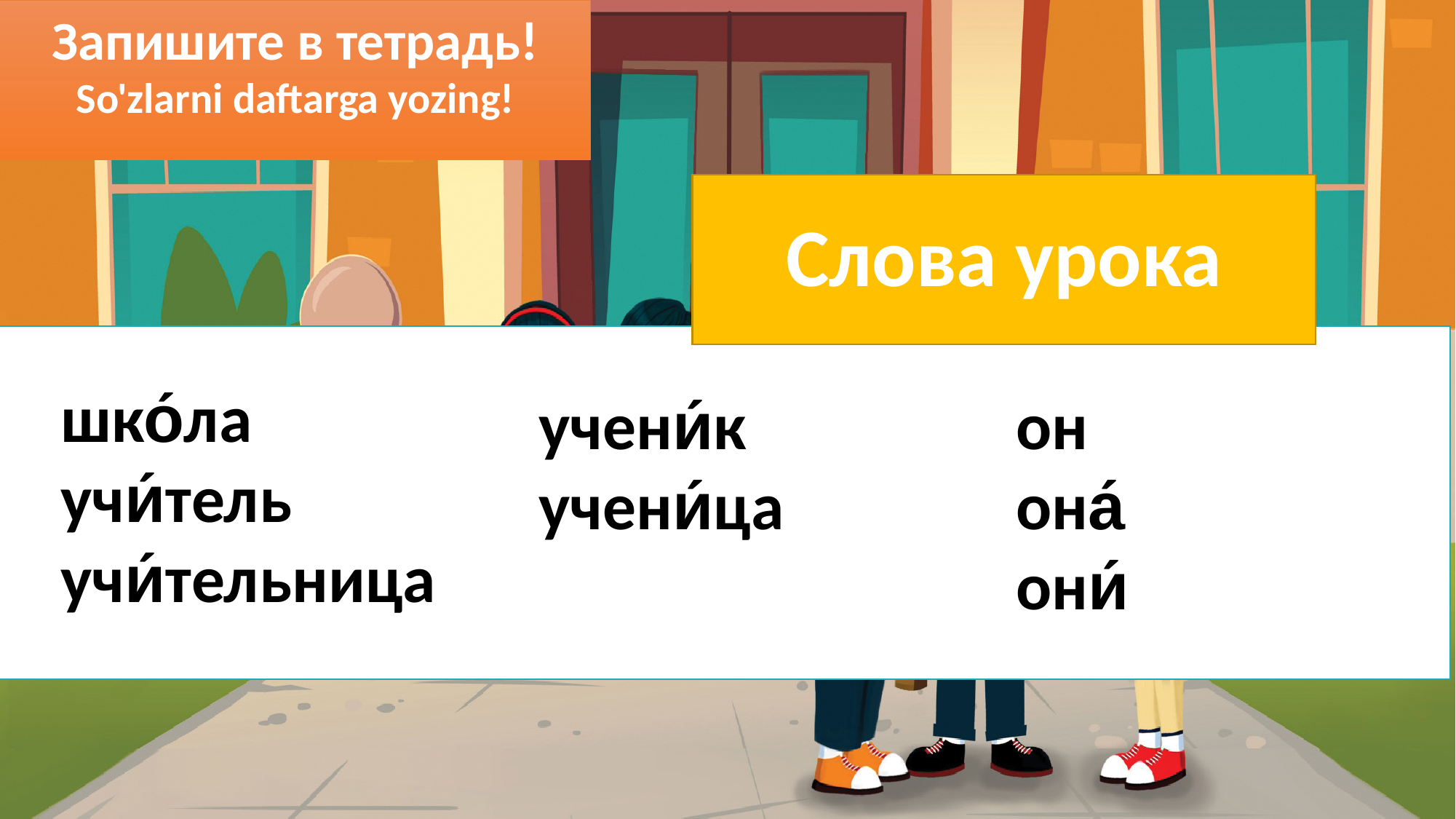

Запишите в тетрадь!
So'zlarni daftarga yozing!

Слова урока

шко́ла
учи́тель
учи́тельница

учени́к
учени́ца

он
она́
они́